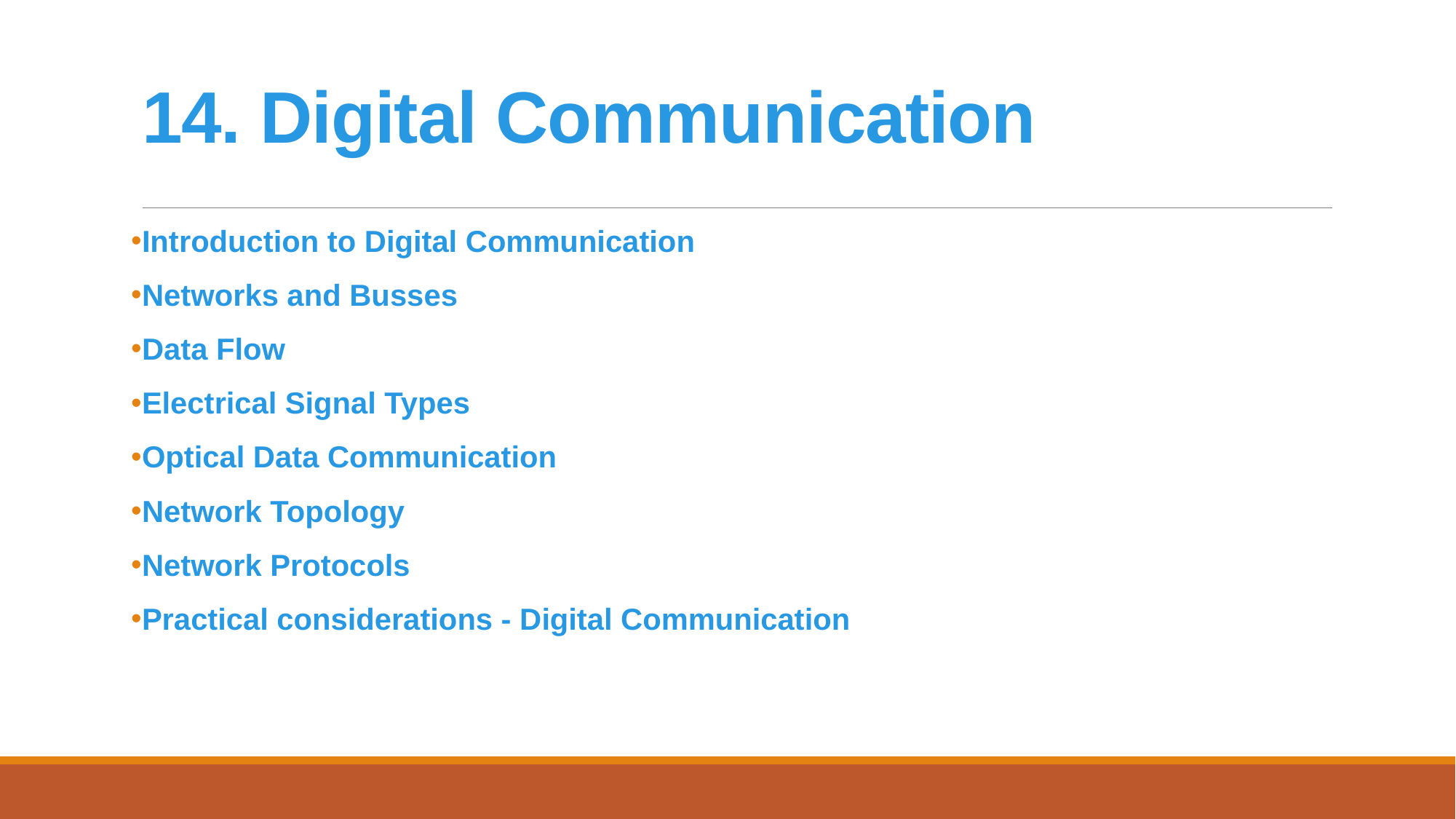

# 14. Digital Communication
Introduction to Digital Communication
Networks and Busses
Data Flow
Electrical Signal Types
Optical Data Communication
Network Topology
Network Protocols
Practical considerations - Digital Communication